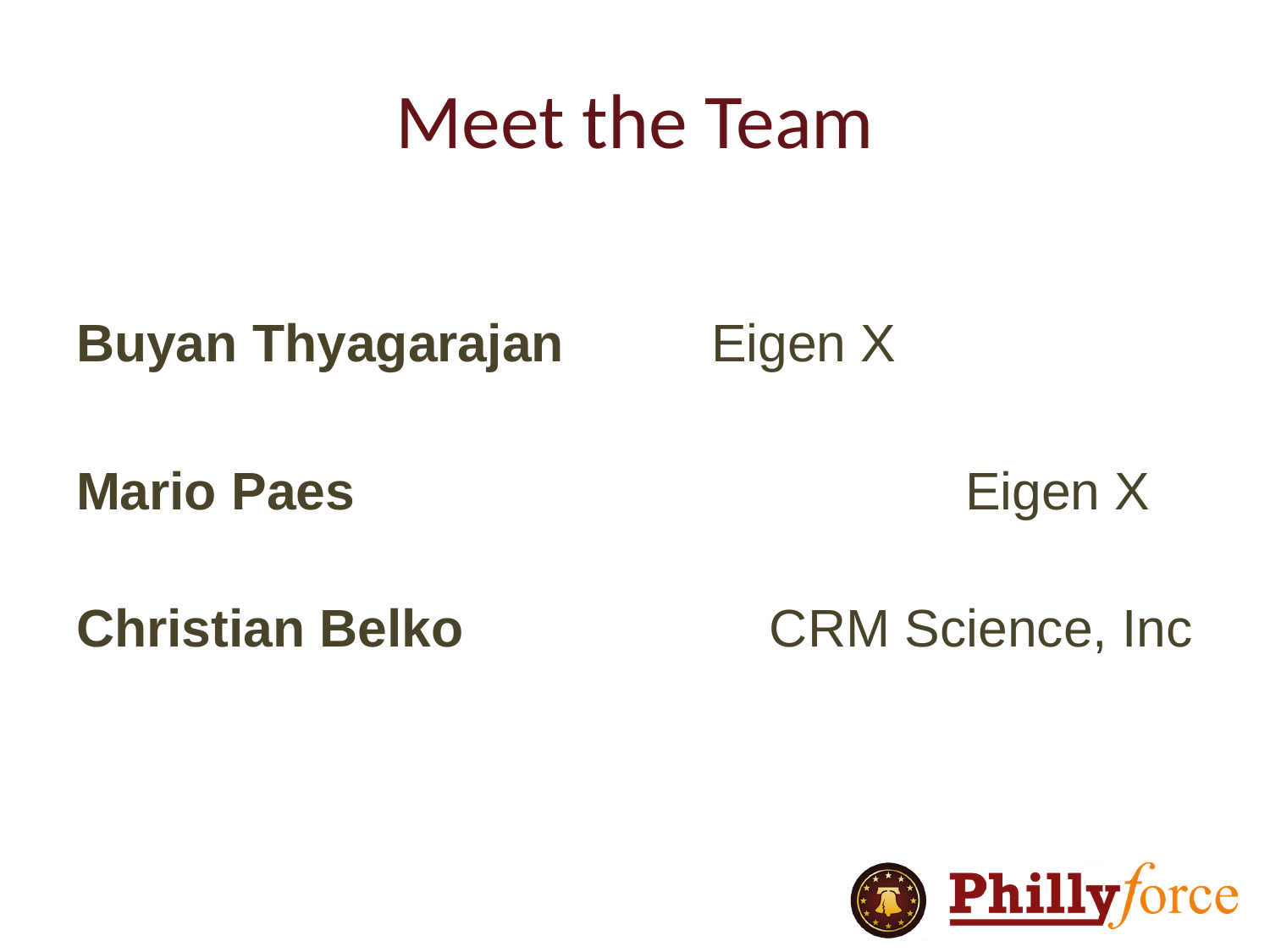

# Meet the Team

Buyan Thyagarajan		Eigen X

Mario Paes					Eigen X

Christian Belko		    CRM Science, Inc